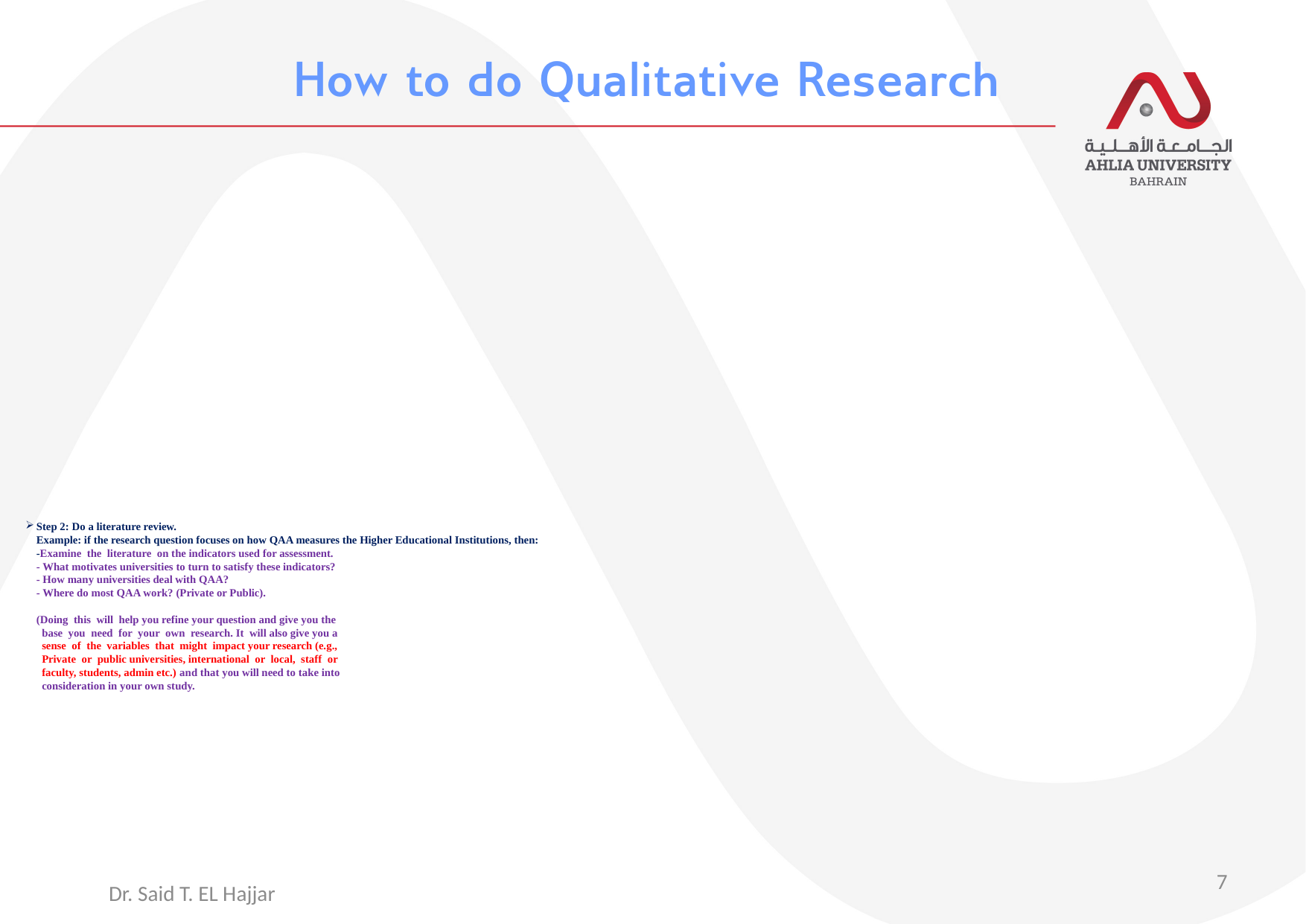

How to do Qualitative Research
# Step 2: Do a literature review. Example: if the research question focuses on how QAA measures the Higher Educational Institutions, then: -Examine  the  literature  on the indicators used for assessment. - What motivates universities to turn to satisfy these indicators? - How many universities deal with QAA? - Where do most QAA work? (Private or Public). (Doing  this  will  help you refine your question and give you the base  you  need  for  your  own  research. It  will also give you a sense  of  the  variables  that  might  impact your research (e.g., Private  or  public universities, international  or  local,  staff  or faculty, students, admin etc.) and that you will need to take into consideration in your own study.
7
Dr. Said T. EL Hajjar